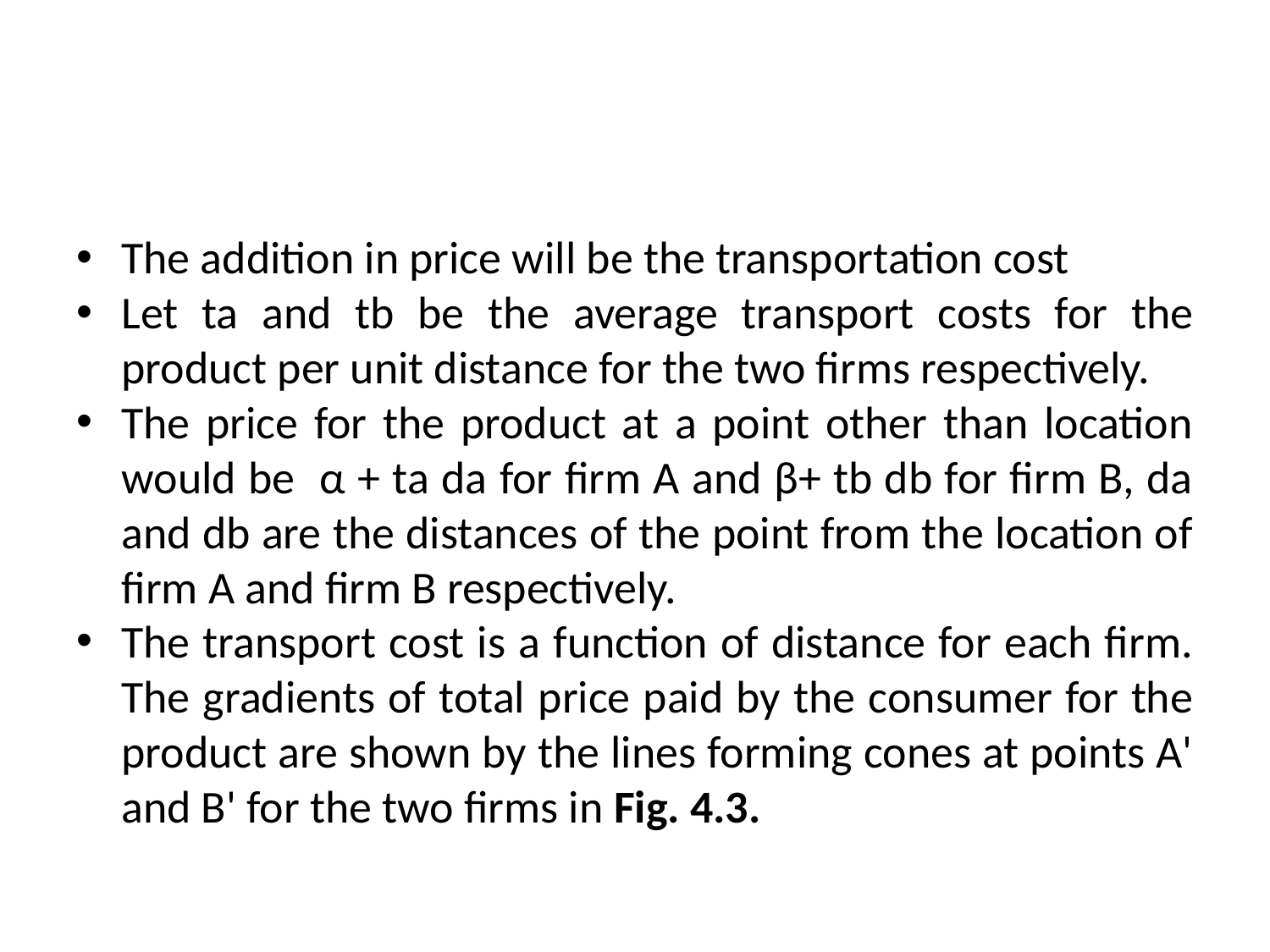

#
The addition in price will be the transportation cost
Let ta and tb be the average transport costs for the product per unit distance for the two firms respectively.
The price for the product at a point other than location would be  α + ta da for firm A and β+ tb db for firm B, da and db are the distances of the point from the location of firm A and firm B respectively.
The transport cost is a function of distance for each firm. The gradients of total price paid by the consumer for the product are shown by the lines forming cones at points A' and B' for the two firms in Fig. 4.3.